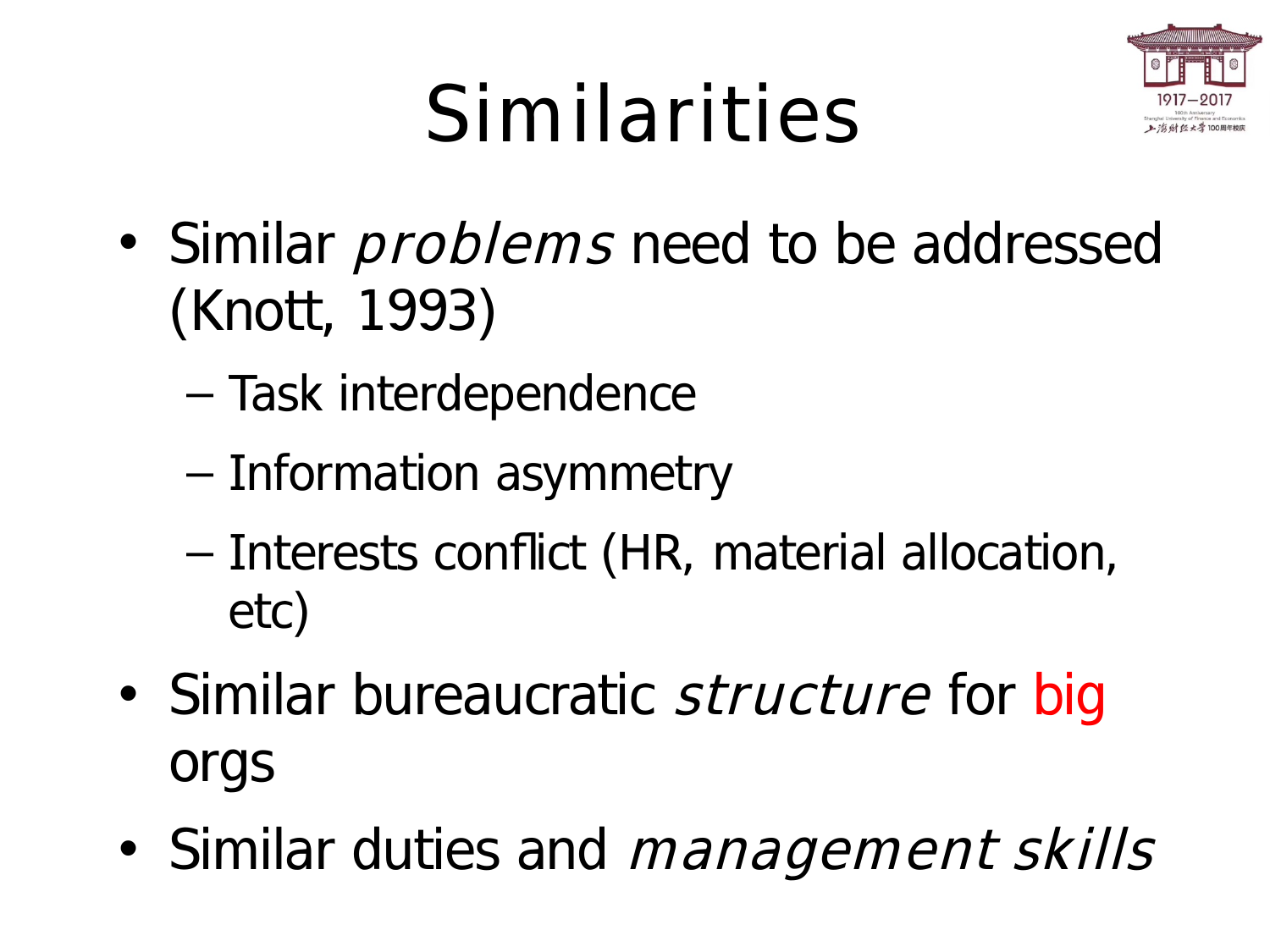

# Similarities
Similar problems need to be addressed (Knott, 1993)
Task interdependence
Information asymmetry
Interests conflict (HR, material allocation, etc)
Similar bureaucratic structure for big orgs
Similar duties and management skills